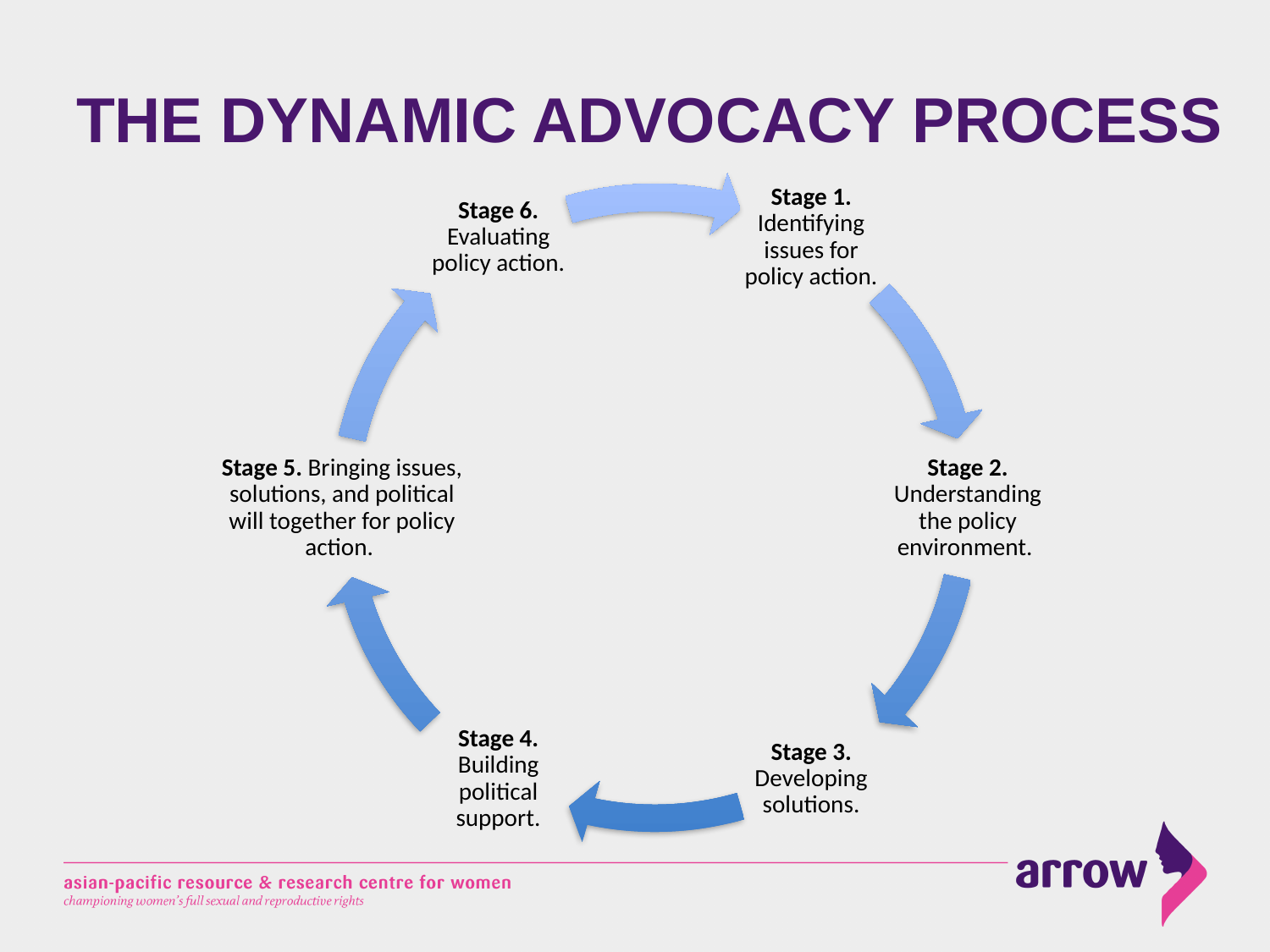

# THE DYNAMIC ADVOCACY PROCESS
Stage 1. Identifying issues for policy action.
Stage 2. Understanding the policy environment.
Stage 3. Developing solutions.
Stage 4. Building political support.
Stage 5. Bringing issues, solutions, and political will together for policy action.
Stage 6. Evaluating policy action.